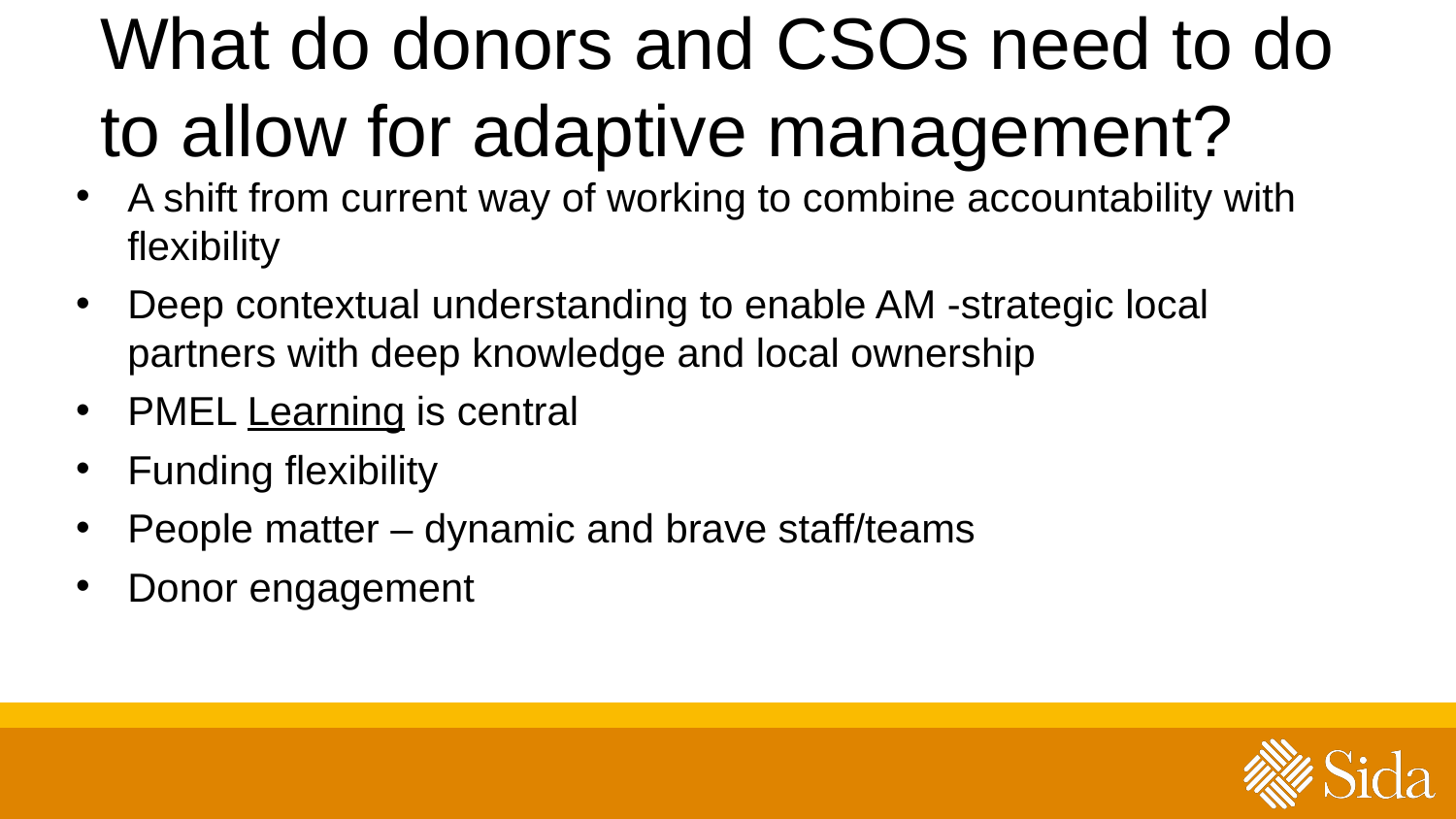

# What do donors and CSOs need to do to allow for adaptive management?
A shift from current way of working to combine accountability with flexibility
Deep contextual understanding to enable AM -strategic local partners with deep knowledge and local ownership
PMEL Learning is central
Funding flexibility
People matter – dynamic and brave staff/teams
Donor engagement